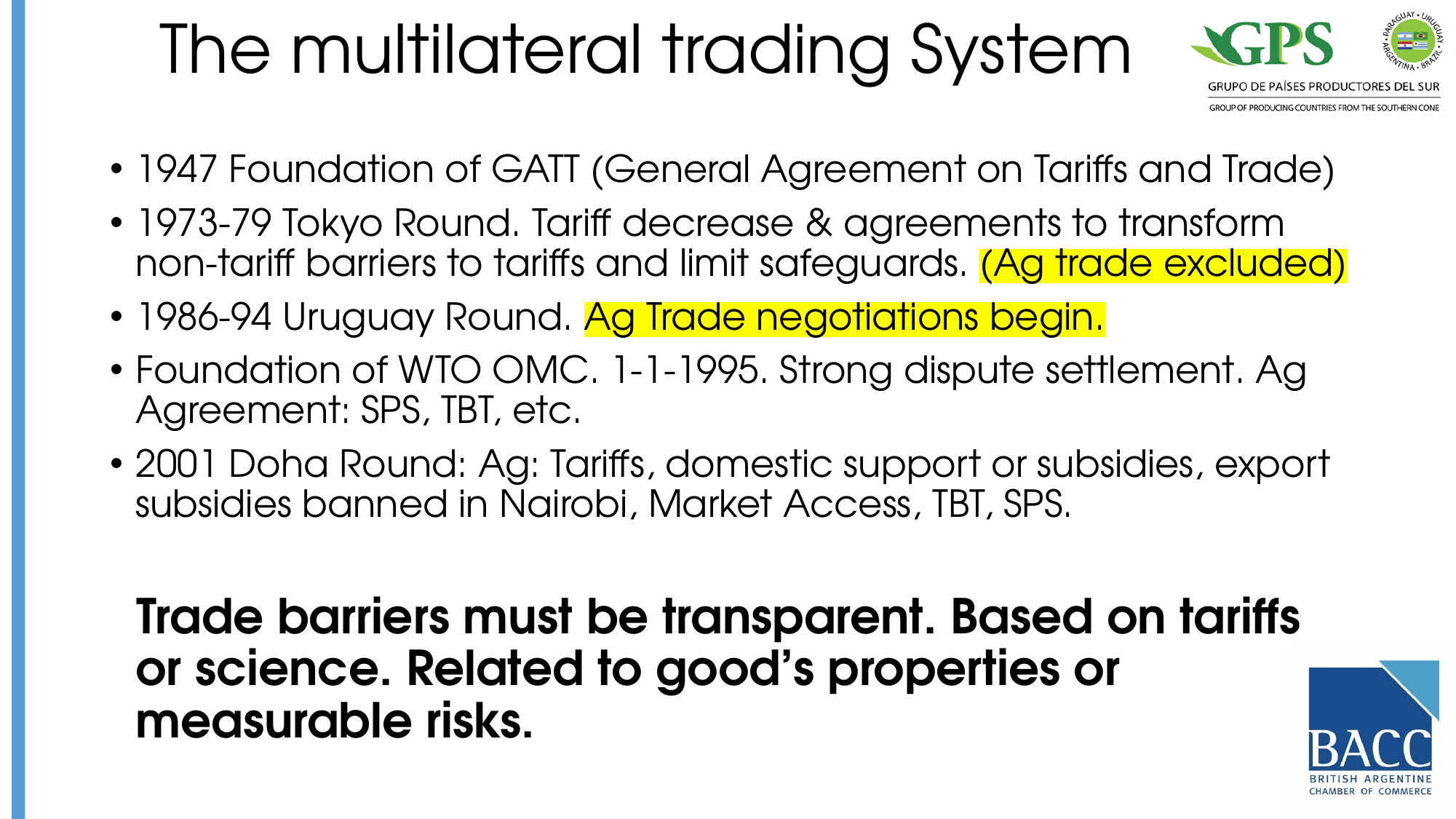

# The multilateral trading System
1947 Foundation of GATT (General Agreement on Tariffs and Trade)
1973-79 Tokyo Round. Tariff decrease & agreements to transform non-tariff barriers to tariffs and limit safeguards. (Ag trade excluded)
1986-94 Uruguay Round. Ag Trade negotiations begin.
Foundation of WTO OMC. 1-1-1995. Strong dispute settlement. Ag Agreement: SPS, TBT, etc.
2001 Doha Round: Ag: Tariffs, domestic support or subsidies, export subsidies banned in Nairobi, Market Access, TBT, SPS.

  Trade barriers must be transparent. Based on tariffs or science. Related to good’s properties or measurable risks.